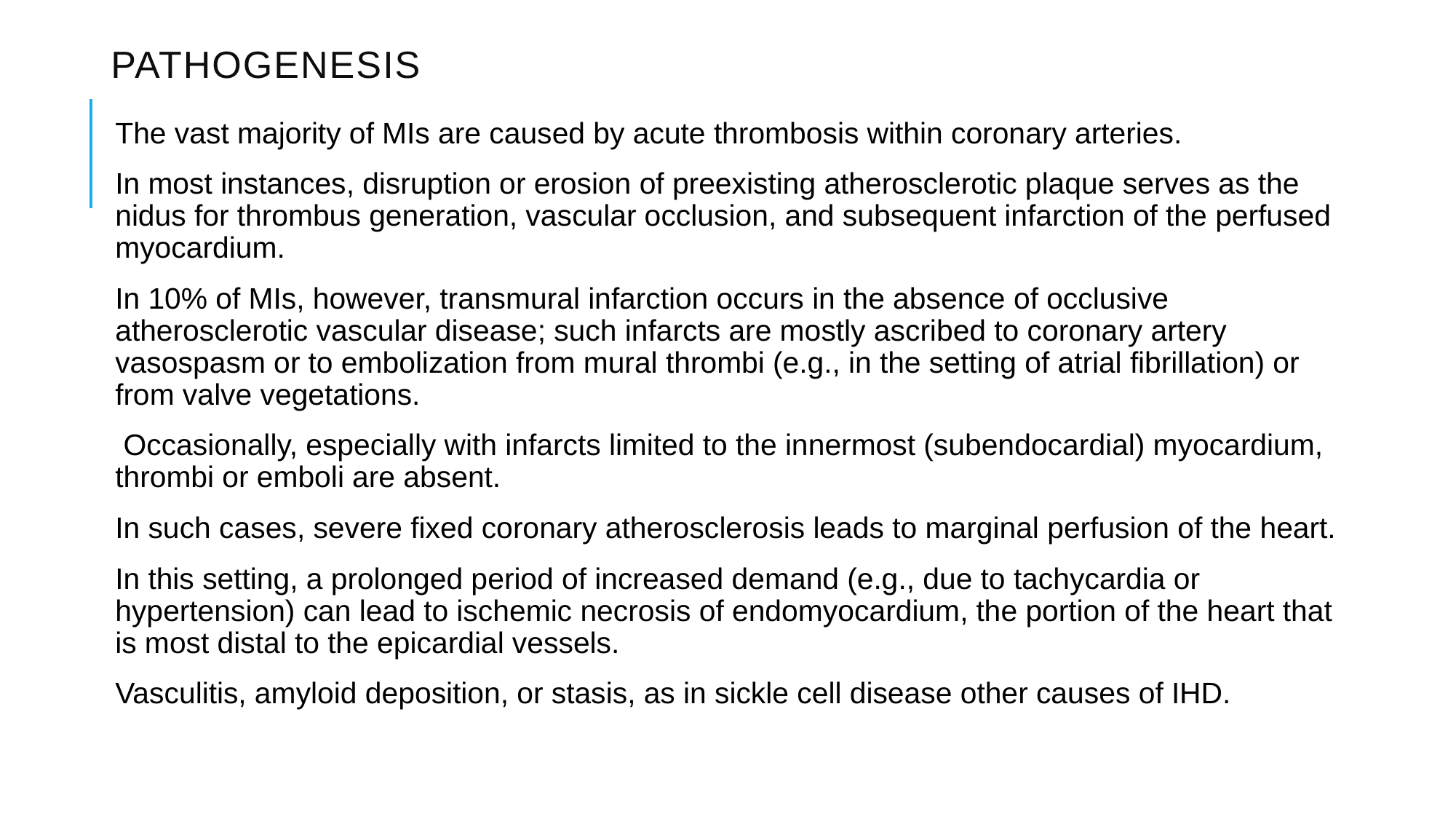

# Pathogenesis
The vast majority of MIs are caused by acute thrombosis within coronary arteries.
In most instances, disruption or erosion of preexisting atherosclerotic plaque serves as the nidus for thrombus generation, vascular occlusion, and subsequent infarction of the perfused myocardium.
In 10% of MIs, however, transmural infarction occurs in the absence of occlusive atherosclerotic vascular disease; such infarcts are mostly ascribed to coronary artery vasospasm or to embolization from mural thrombi (e.g., in the setting of atrial fibrillation) or from valve vegetations.
 Occasionally, especially with infarcts limited to the innermost (subendocardial) myocardium, thrombi or emboli are absent.
In such cases, severe fixed coronary atherosclerosis leads to marginal perfusion of the heart.
In this setting, a prolonged period of increased demand (e.g., due to tachycardia or hypertension) can lead to ischemic necrosis of endomyocardium, the portion of the heart that is most distal to the epicardial vessels.
Vasculitis, amyloid deposition, or stasis, as in sickle cell disease other causes of IHD.